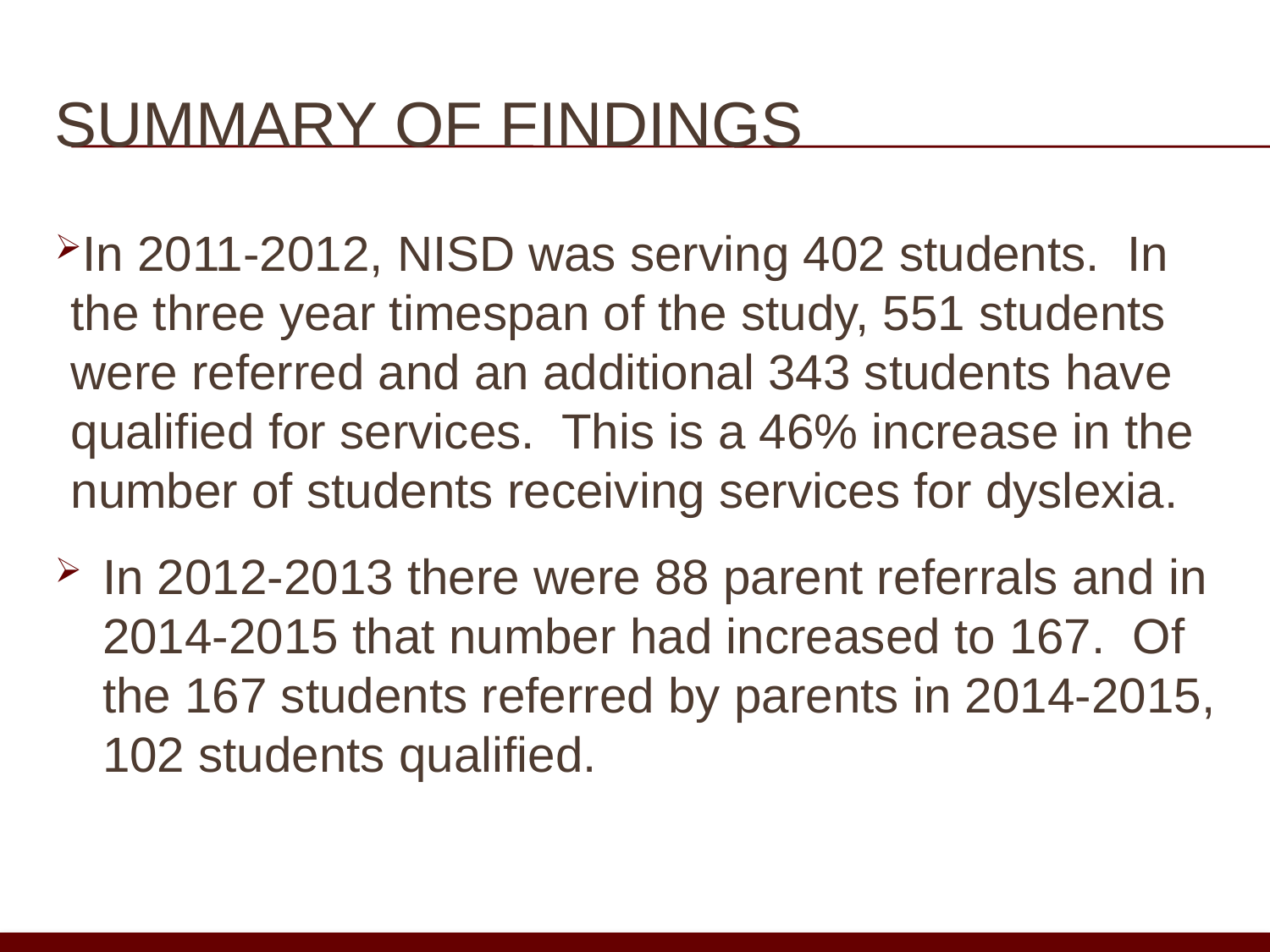

# Summary of findings
In 2011-2012, NISD was serving 402 students.  In the three year timespan of the study, 551 students were referred and an additional 343 students have qualified for services.  This is a 46% increase in the number of students receiving services for dyslexia.
In 2012-2013 there were 88 parent referrals and in 2014-2015 that number had increased to 167.  Of the 167 students referred by parents in 2014-2015, 102 students qualified.